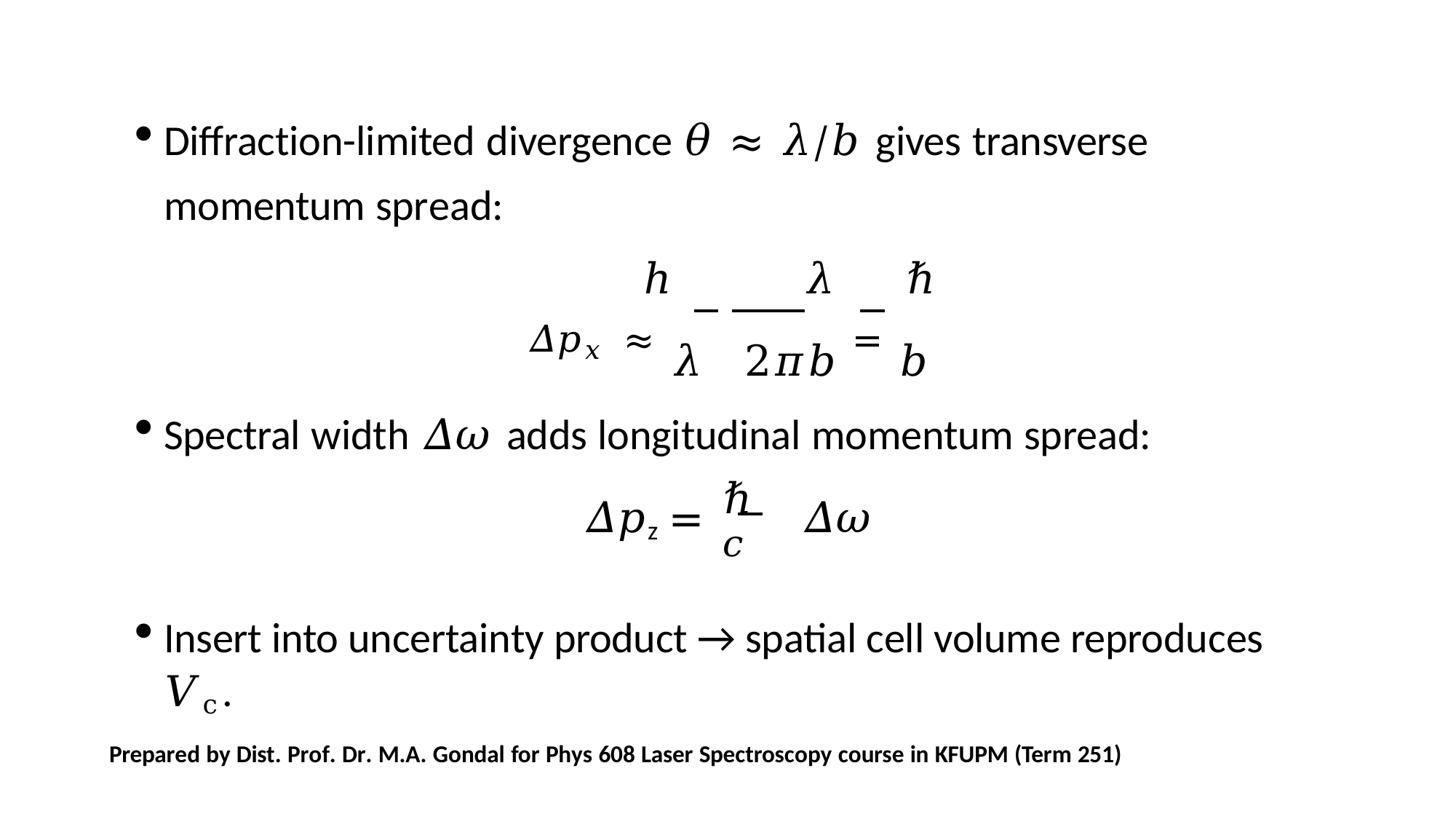

Diffraction-limited divergence 𝜃 ≈ 𝜆/𝑏 gives transverse momentum spread:
ℎ	𝜆	ℏ
𝛥𝑝𝑥  ≈ 𝜆	2𝜋𝑏 = 𝑏
Spectral width 𝛥𝜔 adds longitudinal momentum spread:
ℏ
𝛥𝑝z  = 𝑐	𝛥𝜔
Insert into uncertainty product → spatial cell volume reproduces 𝑉c.

Prepared by Dist. Prof. Dr. M.A. Gondal for Phys 608 Laser Spectroscopy course in KFUPM (Term 251)